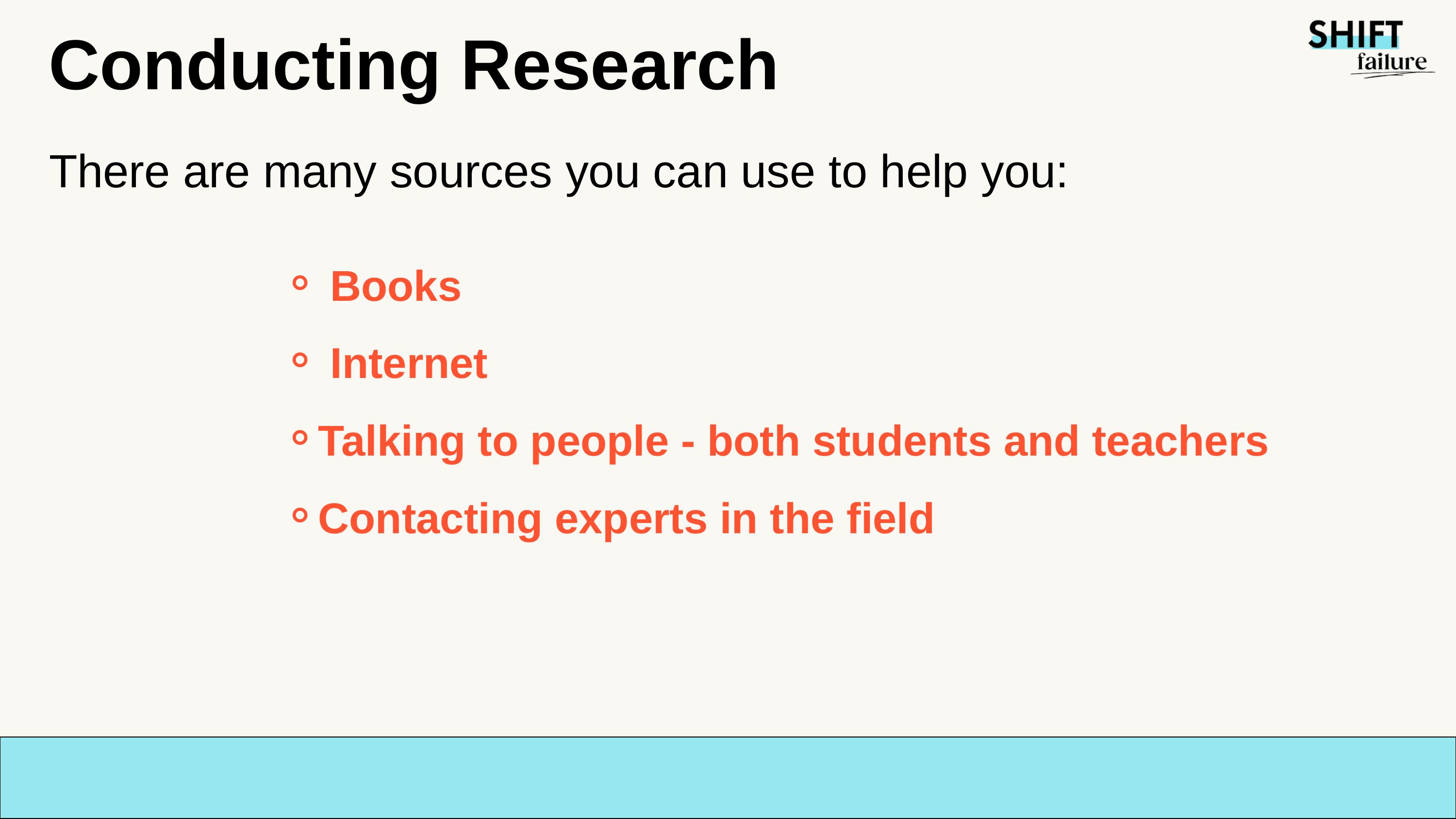

Conducting Research
There are many sources you can use to help you:
 Books
 Internet
Talking to people - both students and teachers
Contacting experts in the field